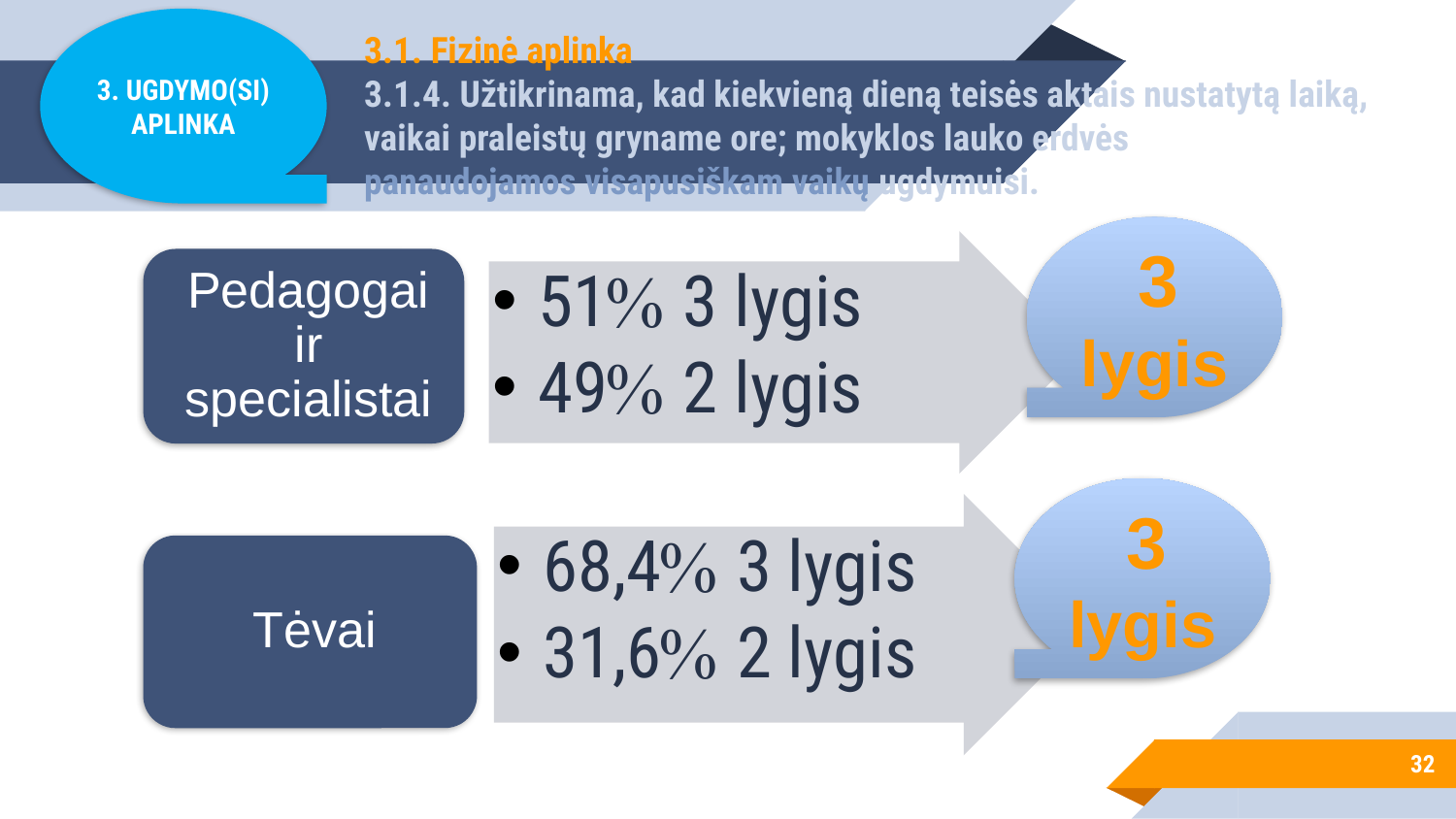

3. UGDYMO(SI) APLINKA
# 3.1. Fizinė aplinka 3.1.4. Užtikrinama, kad kiekvieną dieną teisės aktais nustatytą laiką, vaikai praleistų gryname ore; mokyklos lauko erdvės panaudojamos visapusiškam vaikų ugdymuisi.

 3 lygis
51% 3 lygis
49% 2 lygis
Pedagogai ir specialistai
68,4% 3 lygis
31,6% 2 lygis
Tėvai
 3 lygis
32